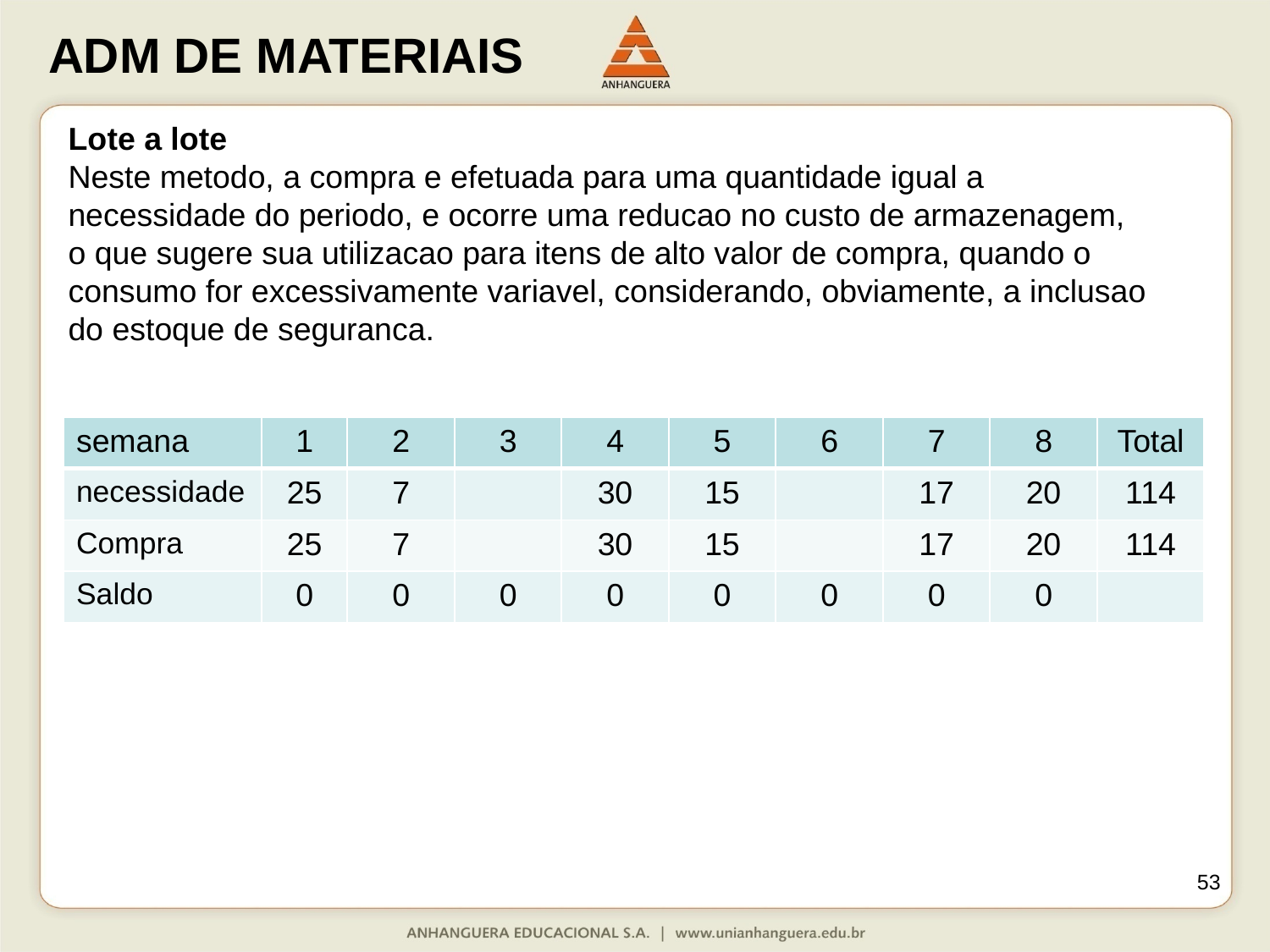

Lote a lote
Neste metodo, a compra e efetuada para uma quantidade igual a necessidade do periodo, e ocorre uma reducao no custo de armazenagem, o que sugere sua utilizacao para itens de alto valor de compra, quando o consumo for excessivamente variavel, considerando, obviamente, a inclusao do estoque de seguranca.
| semana | 1 | 2 | 3 | 4 | 5 | 6 | 7 | 8 | Total |
| --- | --- | --- | --- | --- | --- | --- | --- | --- | --- |
| necessidade | 25 | 7 |  | 30 | 15 |  | 17 | 20 | 114 |
| Compra | 25 | 7 |  | 30 | 15 |  | 17 | 20 | 114 |
| Saldo | 0 | 0 | 0 | 0 | 0 | 0 | 0 | 0 |  |
53